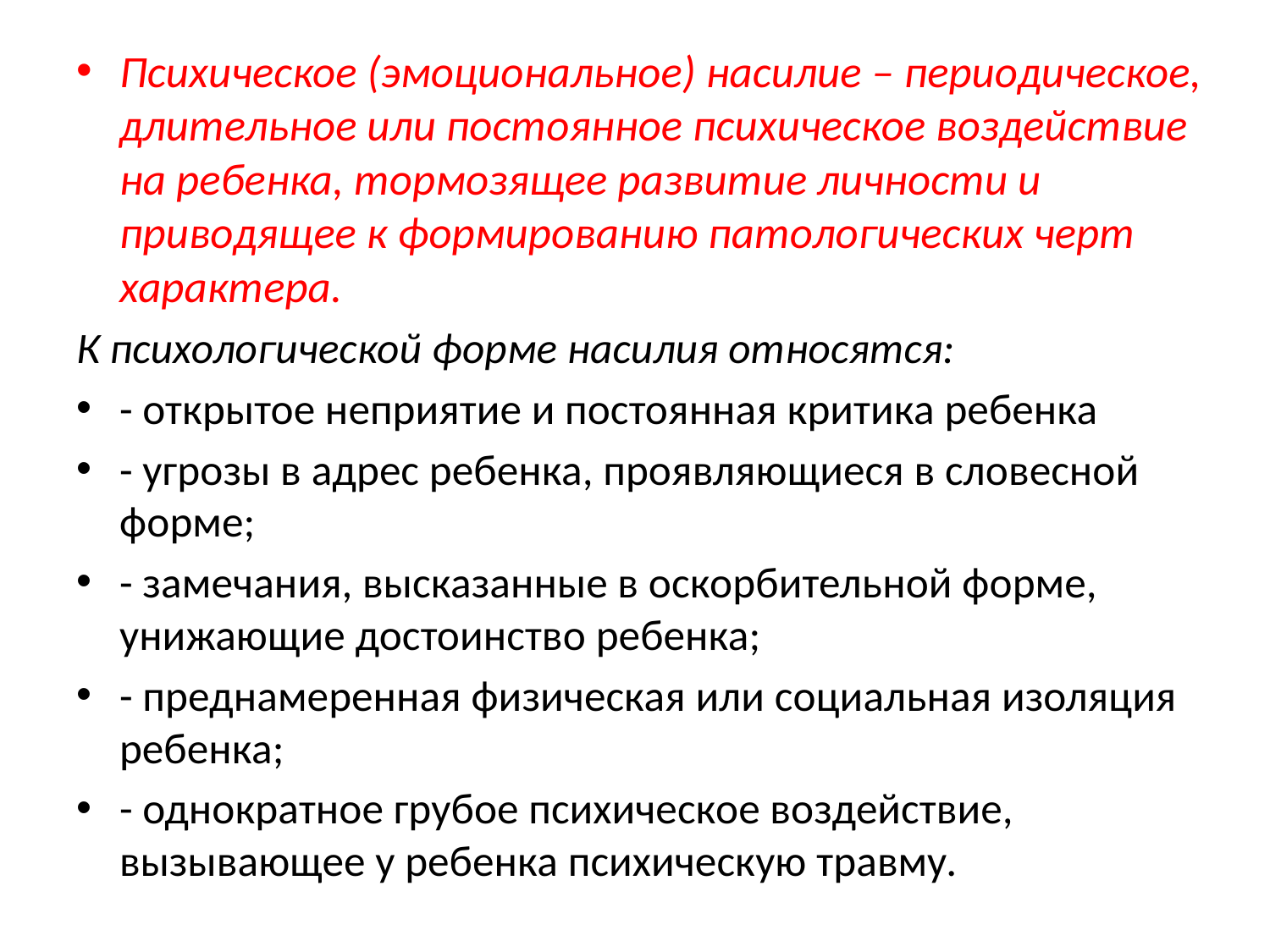

Психическое (эмоциональное) насилие – периодическое, длительное или постоянное психическое воздействие на ребенка, тормозящее развитие личности и приводящее к формированию патологических черт характера.
К психологической форме насилия относятся:
- открытое неприятие и постоянная критика ребенка
- угрозы в адрес ребенка, проявляющиеся в словесной форме;
- замечания, высказанные в оскорбительной форме, унижающие достоинство ребенка;
- преднамеренная физическая или социальная изоляция ребенка;
- однократное грубое психическое воздействие, вызывающее у ребенка психическую травму.